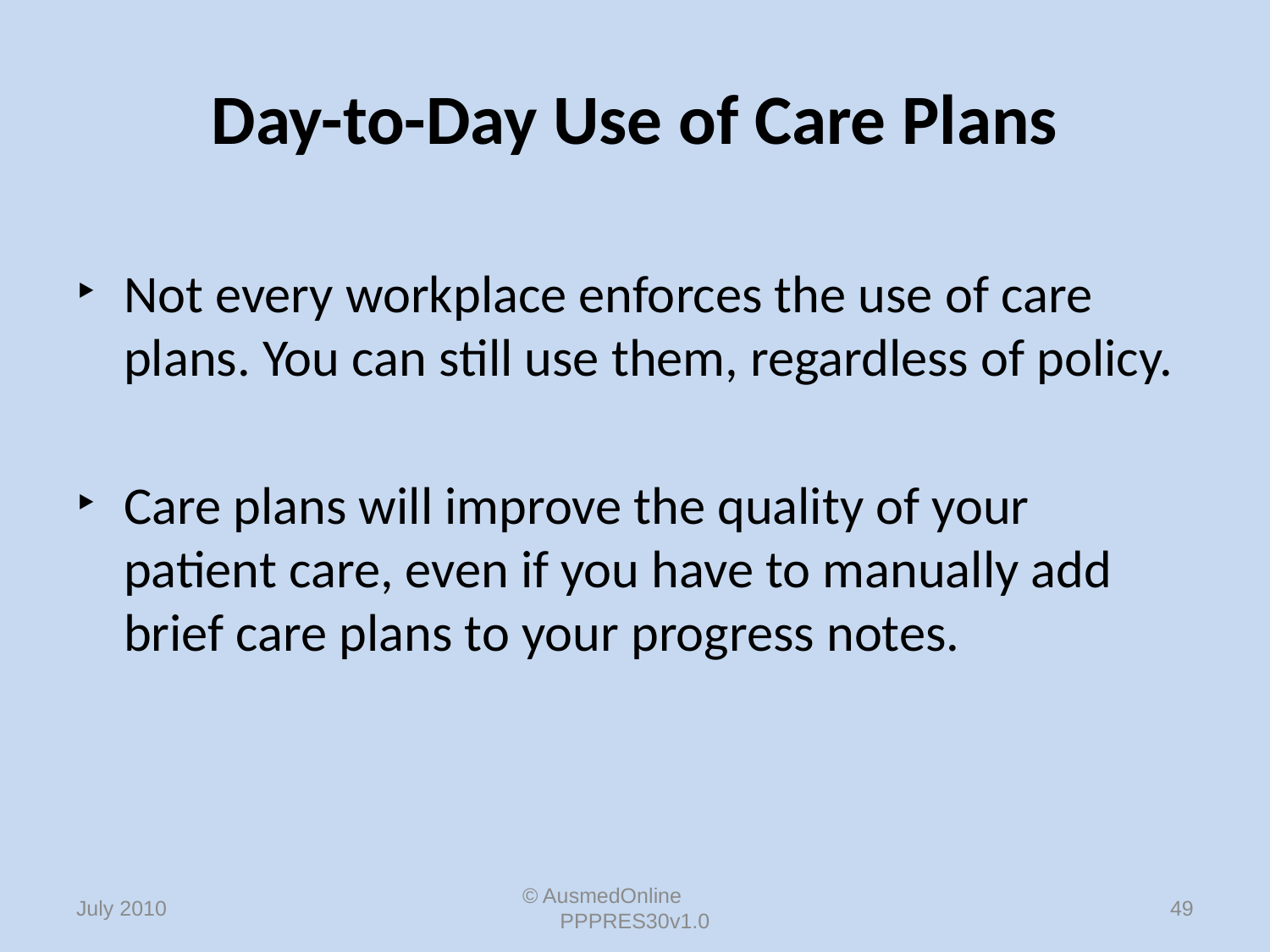

# Day-to-Day Use of Care Plans
Not every workplace enforces the use of care plans. You can still use them, regardless of policy.

Care plans will improve the quality of your patient care, even if you have to manually add brief care plans to your progress notes.
© AusmedOnline            PPPRES30v1.0
49
July 2010